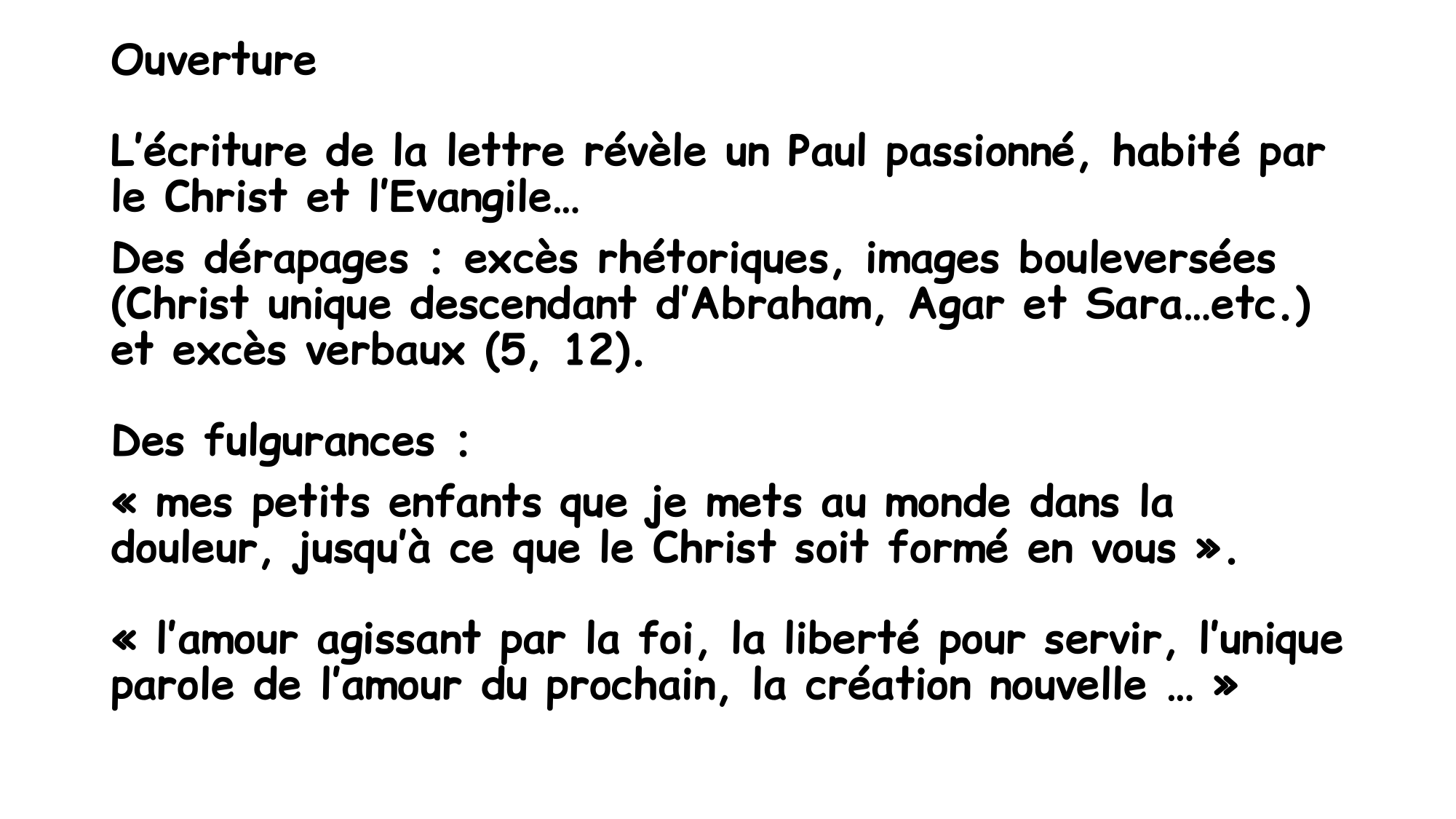

Ouverture
L’écriture de la lettre révèle un Paul passionné, habité par le Christ et l’Evangile…
Des dérapages : excès rhétoriques, images bouleversées (Christ unique descendant d’Abraham, Agar et Sara…etc.)
et excès verbaux (5, 12).
Des fulgurances :
« mes petits enfants que je mets au monde dans la douleur, jusqu’à ce que le Christ soit formé en vous ».
« l’amour agissant par la foi, la liberté pour servir, l’unique parole de l’amour du prochain, la création nouvelle … »